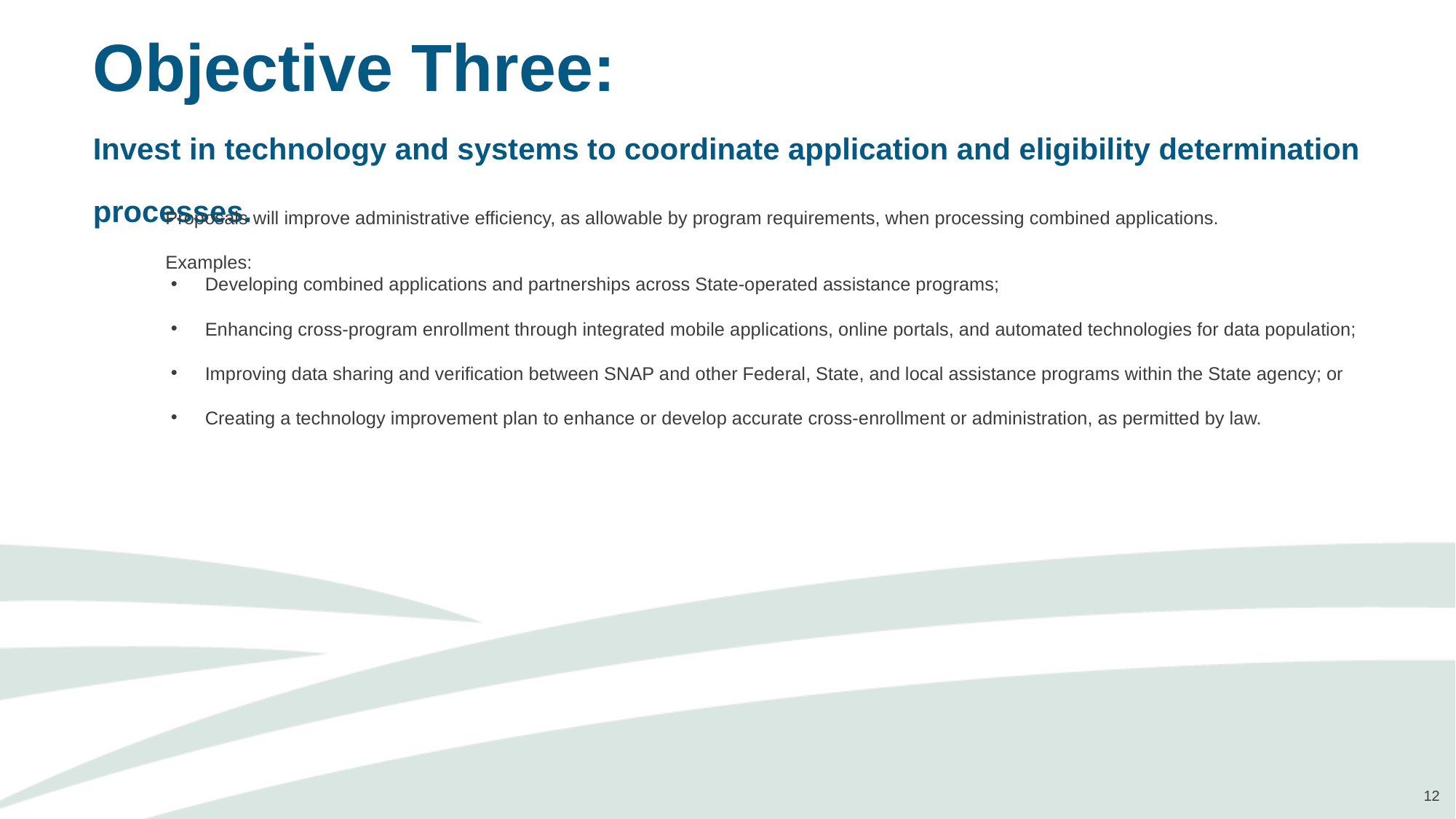

# Objective Three: Invest in technology and systems to coordinate application and eligibility determination processes.
Proposals will improve administrative efficiency, as allowable by program requirements, when processing combined applications.
Examples:
Developing combined applications and partnerships across State-operated assistance programs;
Enhancing cross-program enrollment through integrated mobile applications, online portals, and automated technologies for data population;
Improving data sharing and verification between SNAP and other Federal, State, and local assistance programs within the State agency; or
Creating a technology improvement plan to enhance or develop accurate cross-enrollment or administration, as permitted by law.